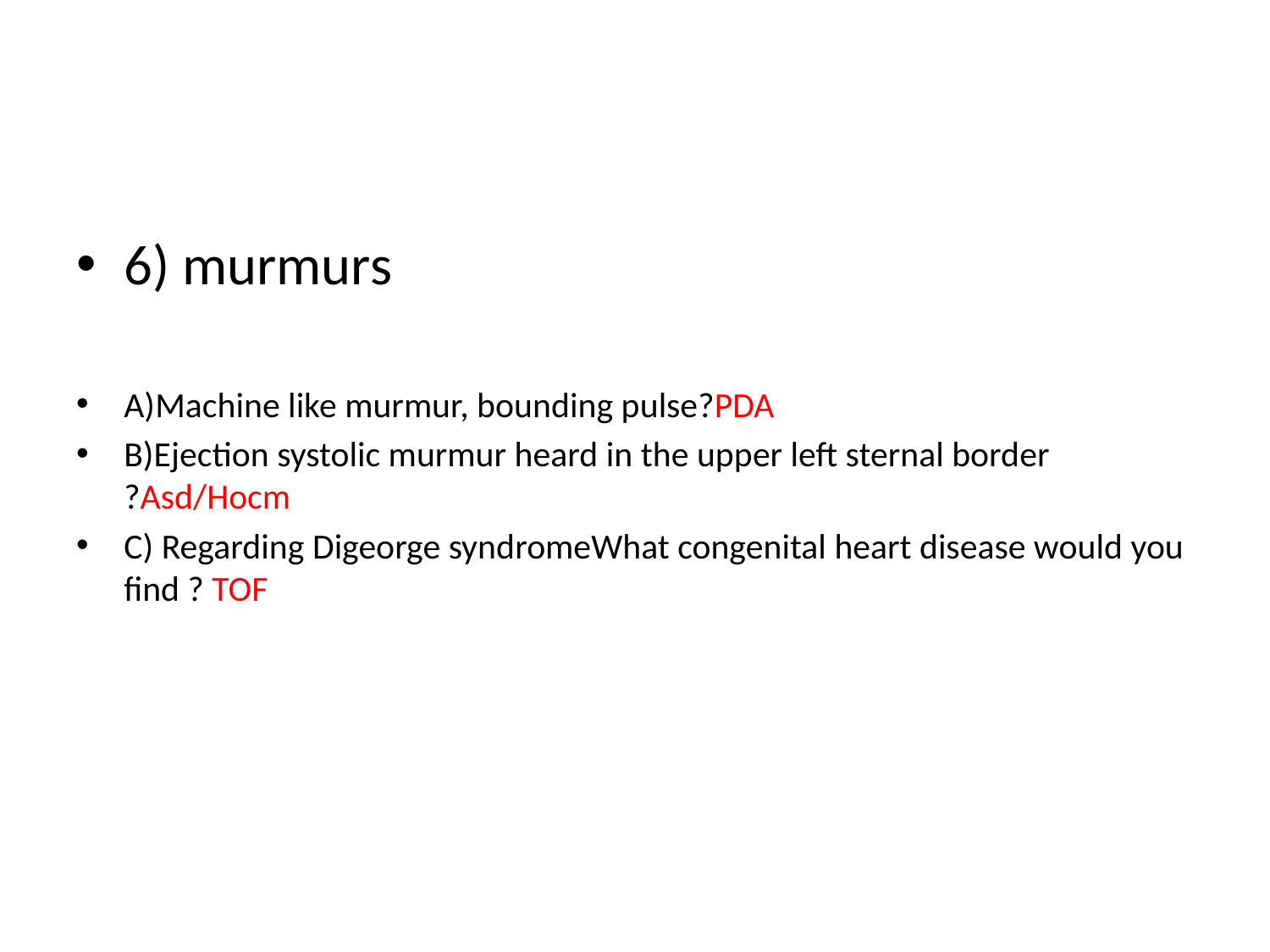

#
6) murmurs

A)Machine like murmur, bounding pulse?PDA
B)Ejection systolic murmur heard in the upper left sternal border ?Asd/Hocm
C) Regarding Digeorge syndromeWhat congenital heart disease would you find ? TOF